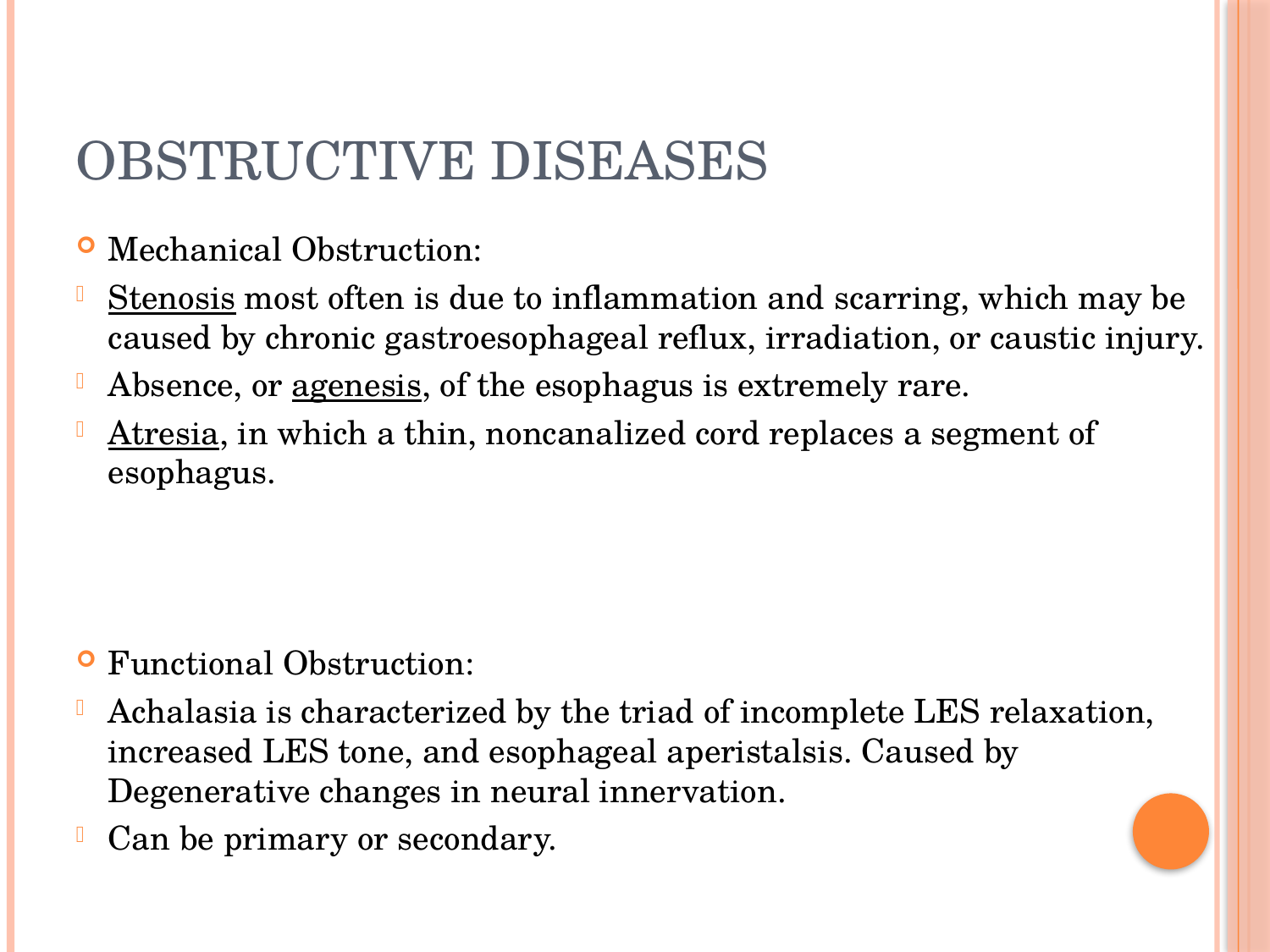

# OBSTRUCTIVE DISEASES
Mechanical Obstruction:
Stenosis most often is due to inflammation and scarring, which may be caused by chronic gastroesophageal reflux, irradiation, or caustic injury.
Absence, or agenesis, of the esophagus is extremely rare.
Atresia, in which a thin, noncanalized cord replaces a segment of esophagus.

Functional Obstruction:
Achalasia is characterized by the triad of incomplete LES relaxation, increased LES tone, and esophageal aperistalsis. Caused by Degenerative changes in neural innervation.
Can be primary or secondary.